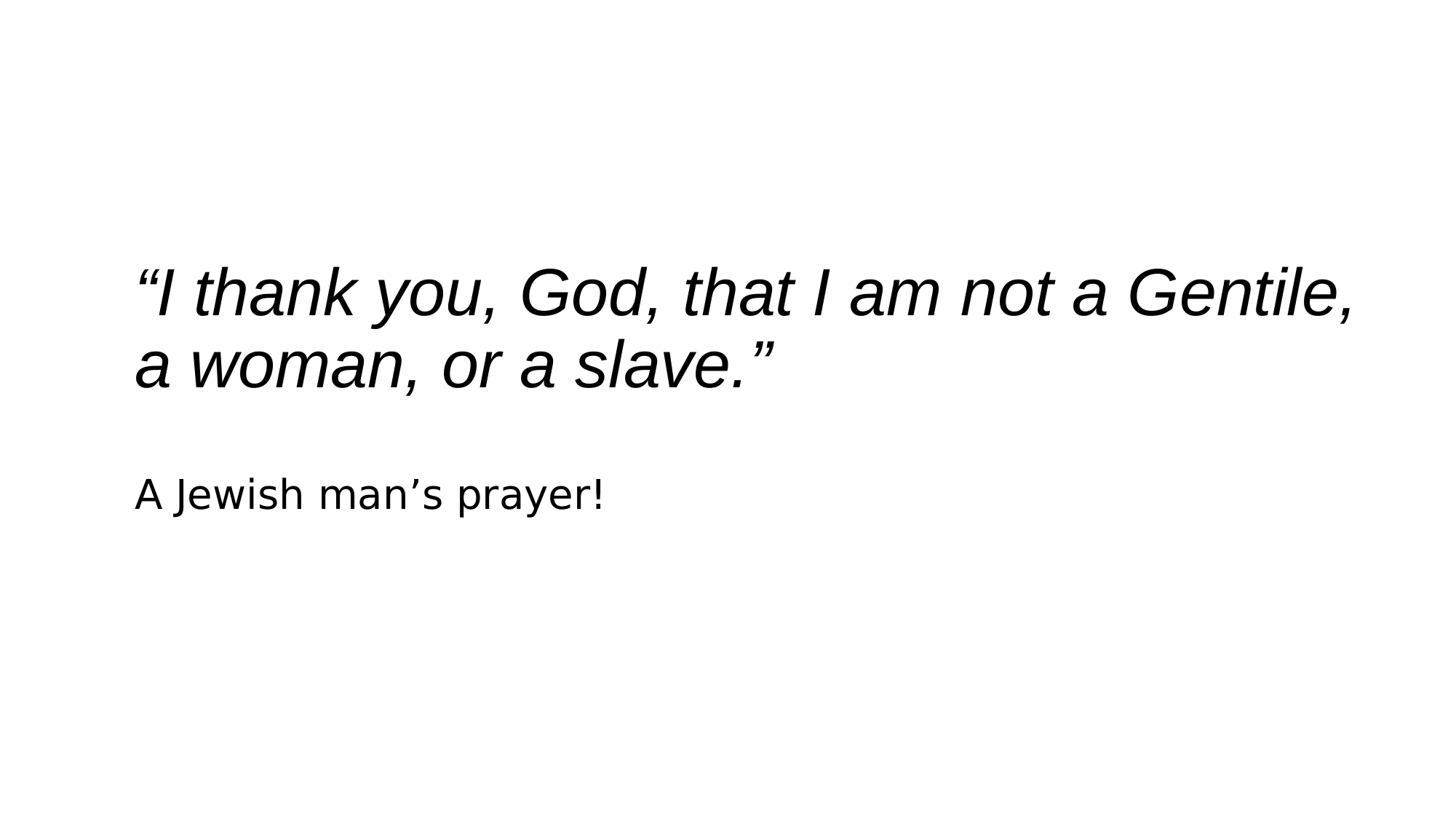

# “I thank you, God, that I am not a Gentile, a woman, or a slave.” A Jewish man’s prayer!